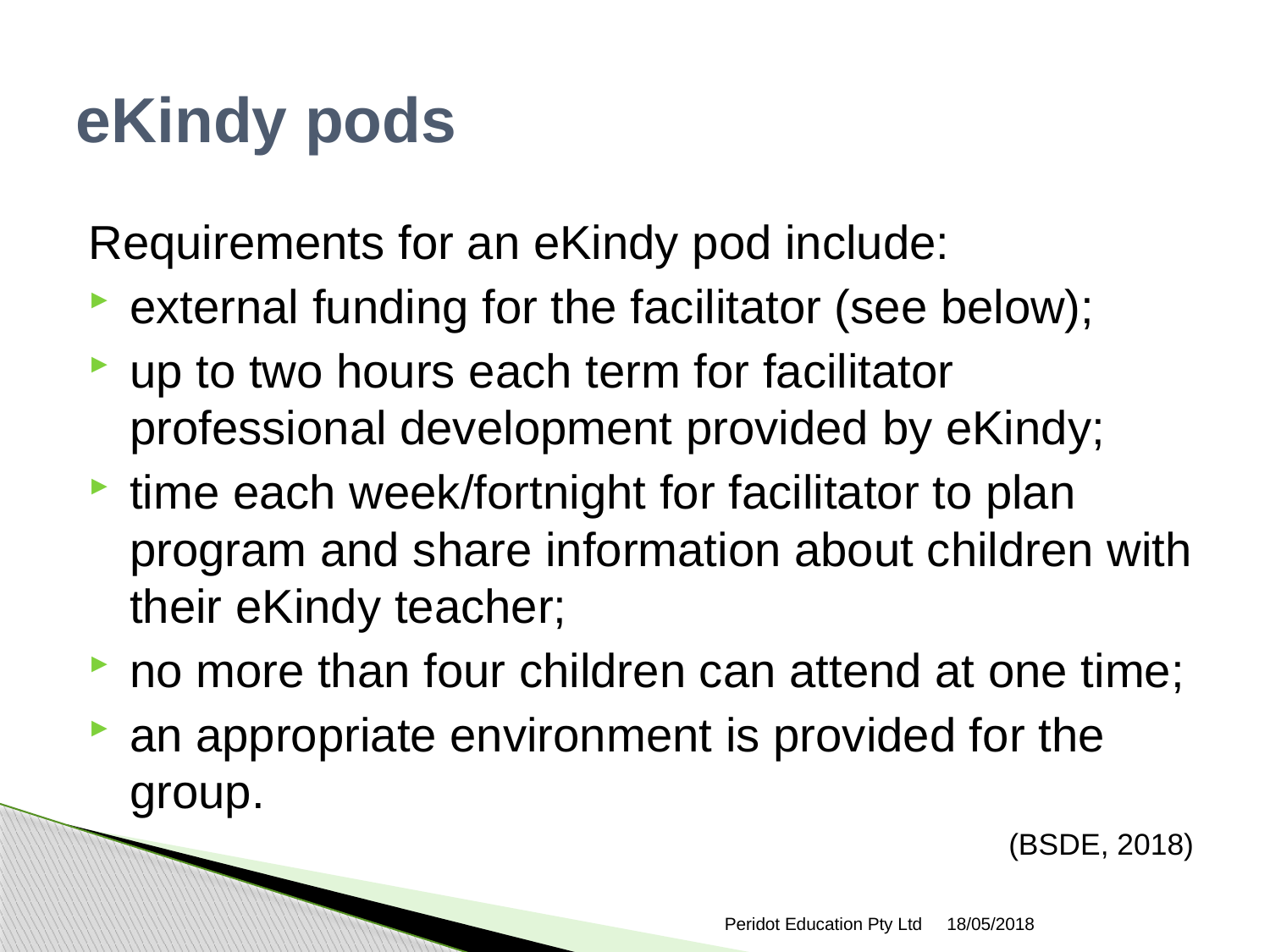

# eKindy pods
Requirements for an eKindy pod include:
external funding for the facilitator (see below);
up to two hours each term for facilitator professional development provided by eKindy;
time each week/fortnight for facilitator to plan program and share information about children with their eKindy teacher;
no more than four children can attend at one time;
an appropriate environment is provided for the group.
(BSDE, 2018)
Peridot Education Pty Ltd
18/05/2018